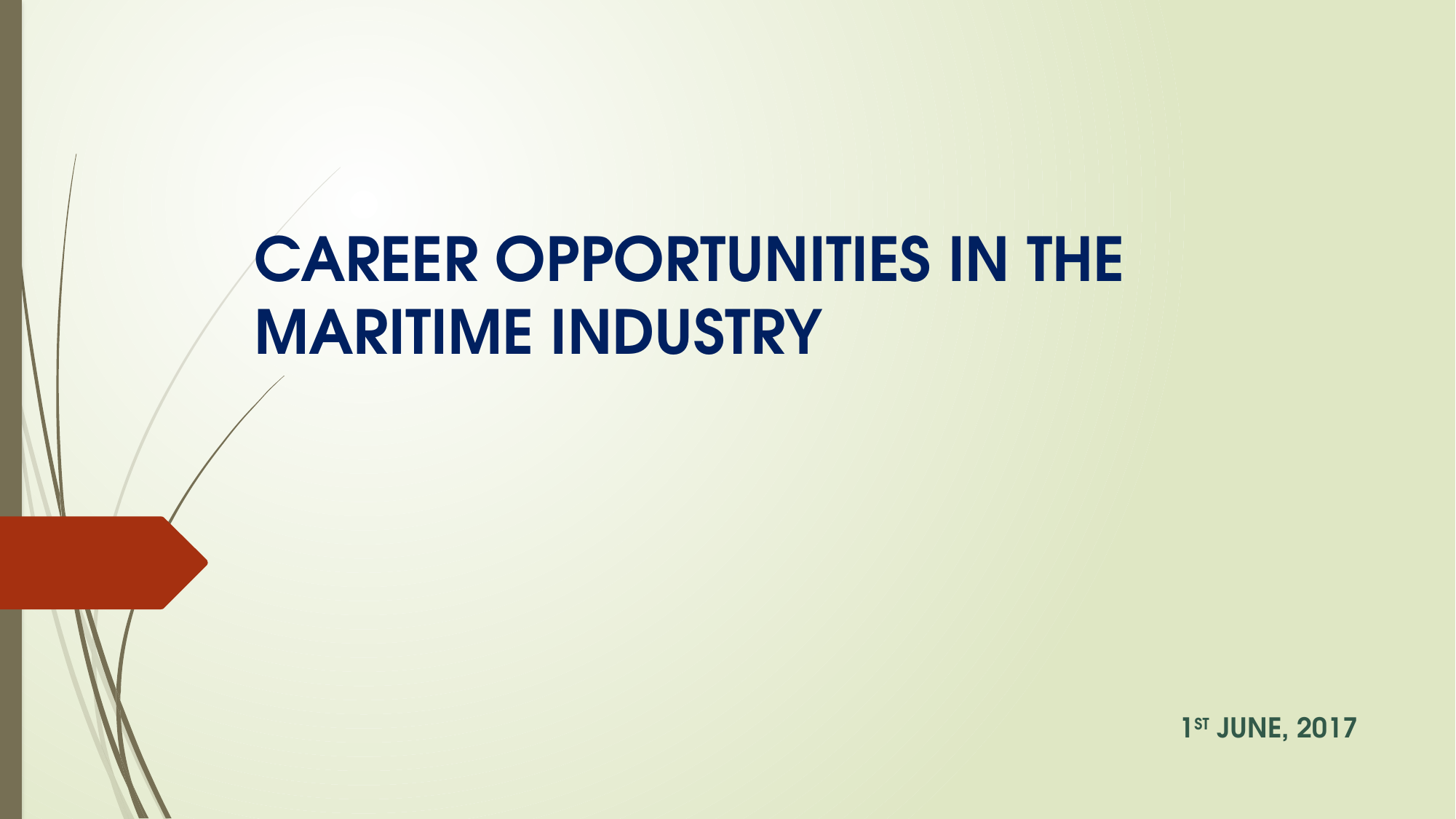

# CAREER OPPORTUNITIES IN THE MARITIME INDUSTRY
1

1ST JUNE, 2017